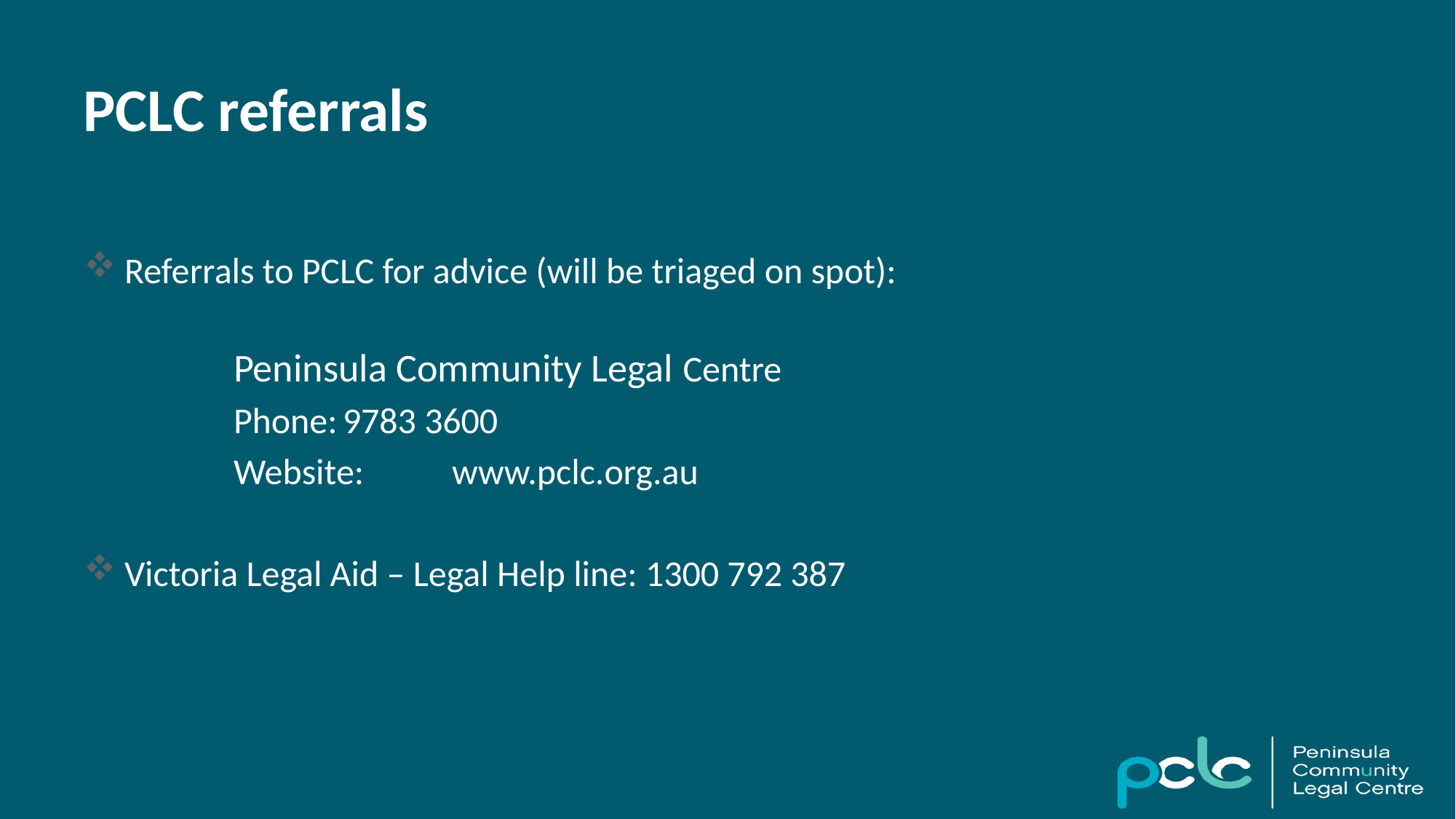

# PCLC referrals

Referrals to PCLC for advice (will be triaged on spot):
Peninsula Community Legal Centre
Phone:	9783 3600
Website: 	www.pclc.org.au

Victoria Legal Aid – Legal Help line: 1300 792 387